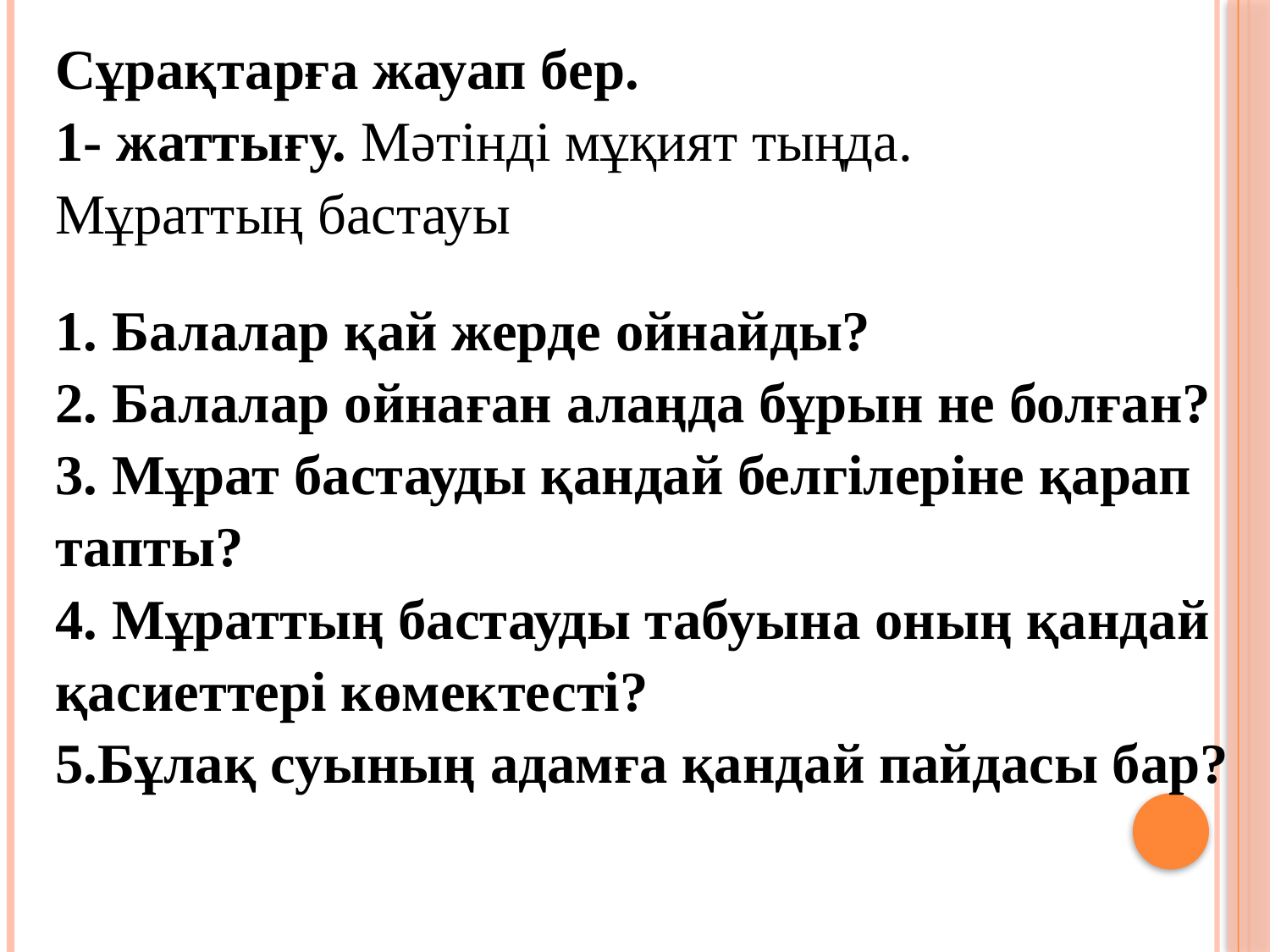

| Сұрақтарға жауап бер. 1- жаттығу. Мәтінді мұқият тыңда. Мұраттың бастауы 1. Балалар қай жерде ойнайды? 2. Балалар ойнаған алаңда бұрын не болған? 3. Мұрат бастауды қандай белгілеріне қарап тапты? 4. Мұраттың бастауды табуына оның қандай қасиеттері көмектесті? 5.Бұлақ суының адамға қандай пайдасы бар? |
| --- |